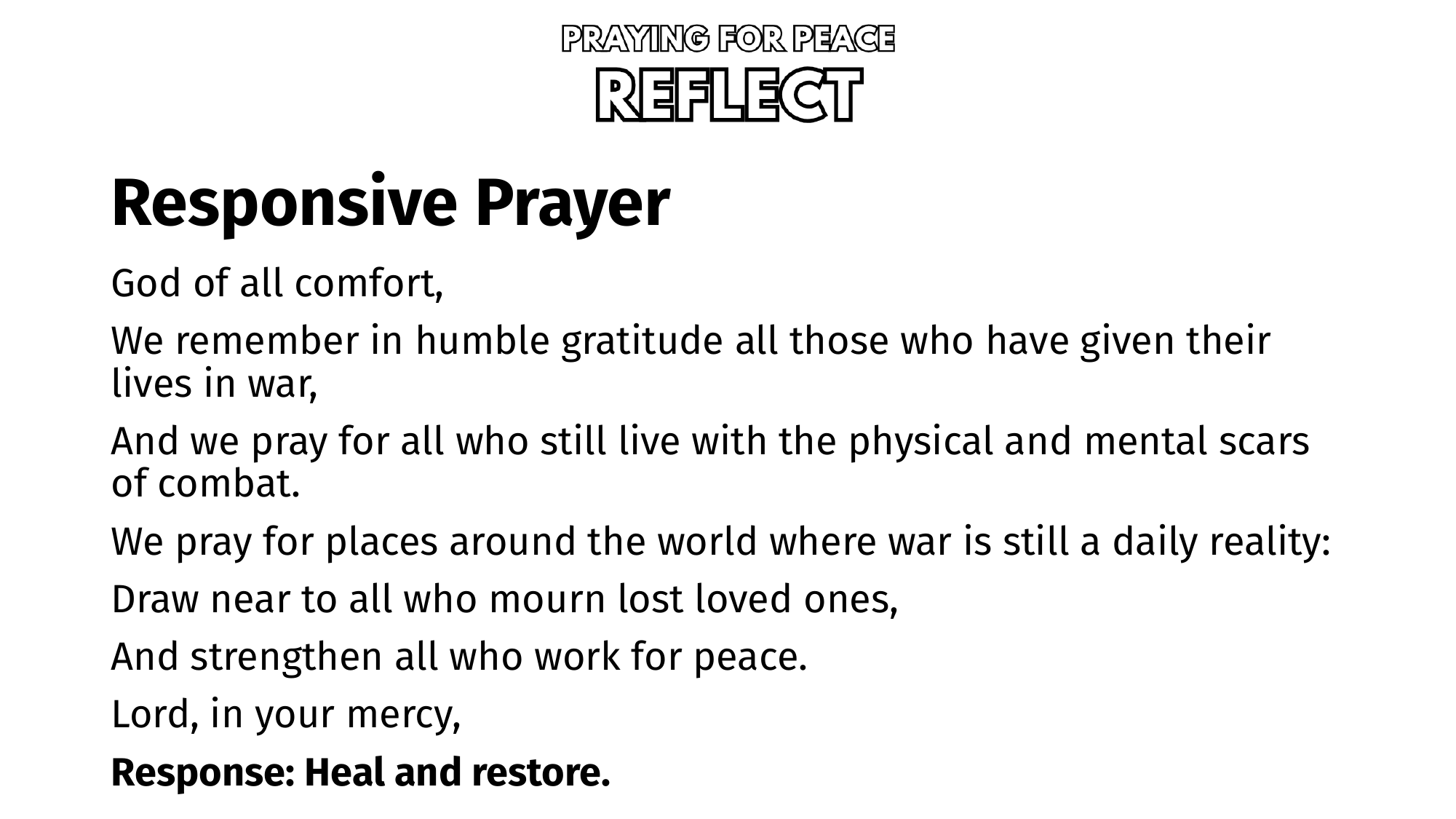

# Responsive Prayer
God of all comfort,
We remember in humble gratitude all those who have given their lives in war,
And we pray for all who still live with the physical and mental scars of combat.
We pray for places around the world where war is still a daily reality:
Draw near to all who mourn lost loved ones,
And strengthen all who work for peace.
Lord, in your mercy,
Response: Heal and restore.